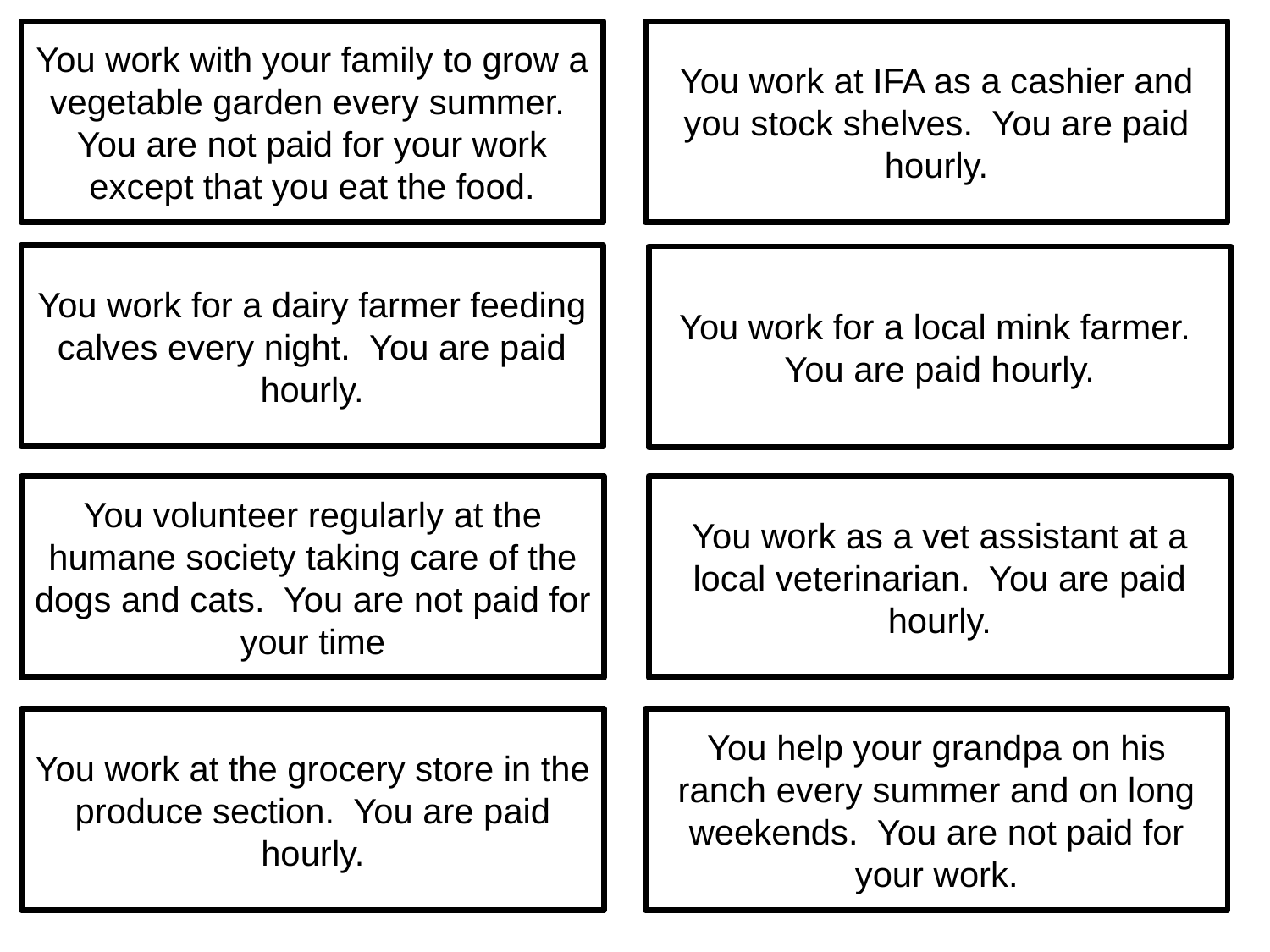

You work with your family to grow a vegetable garden every summer.  You are not paid for your work except that you eat the food.
You work at IFA as a cashier and you stock shelves.  You are paid hourly.
You work for a dairy farmer feeding calves every night.  You are paid hourly.
You work for a local mink farmer.  You are paid hourly.
You work as a vet assistant at a local veterinarian.  You are paid hourly.
You volunteer regularly at the humane society taking care of the dogs and cats.  You are not paid for your time
You work at the grocery store in the produce section.  You are paid hourly.
You help your grandpa on his ranch every summer and on long weekends.  You are not paid for your work.